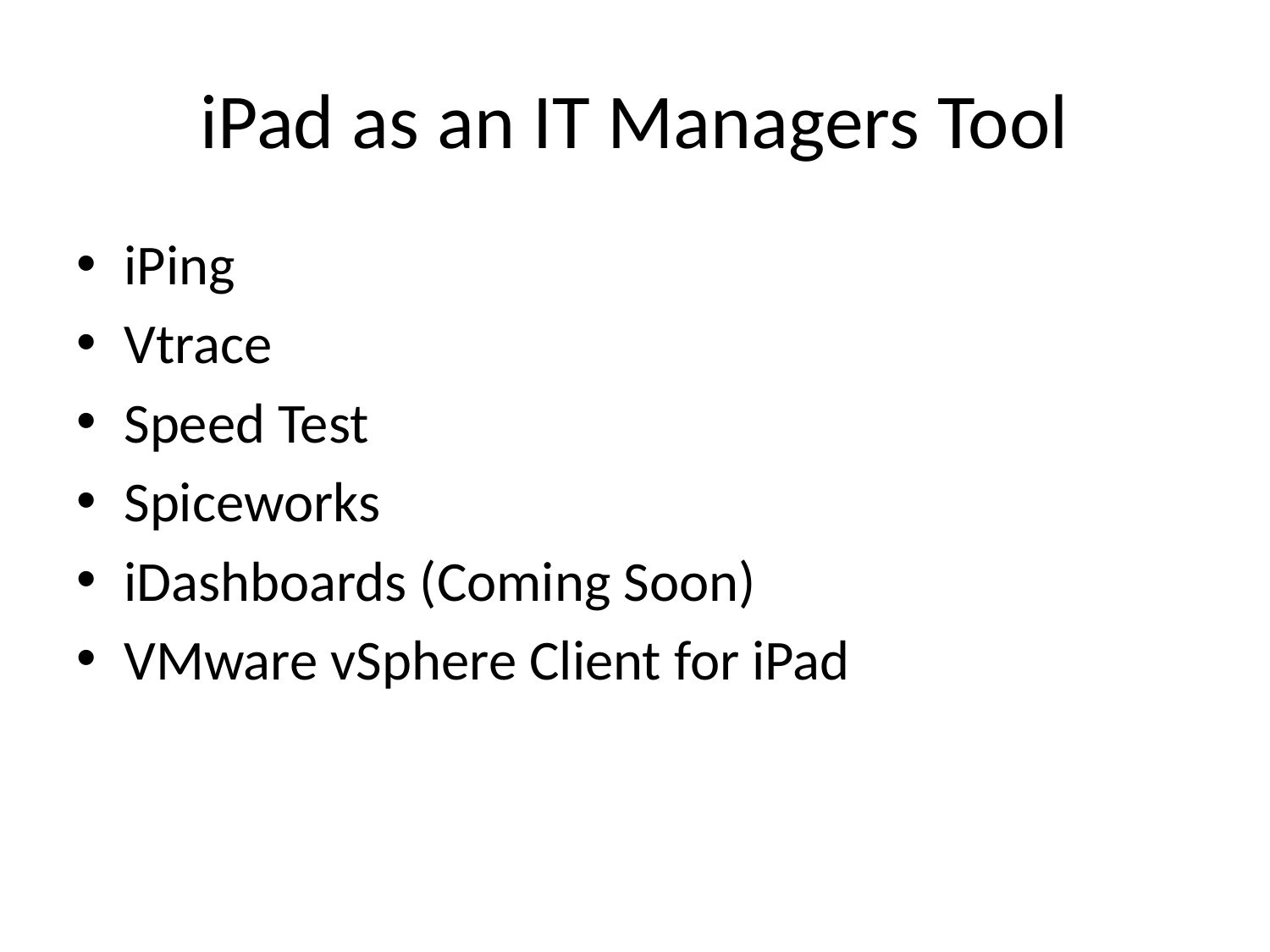

# iPad as an IT Managers Tool
iPing
Vtrace
Speed Test
Spiceworks
iDashboards (Coming Soon)
VMware vSphere Client for iPad